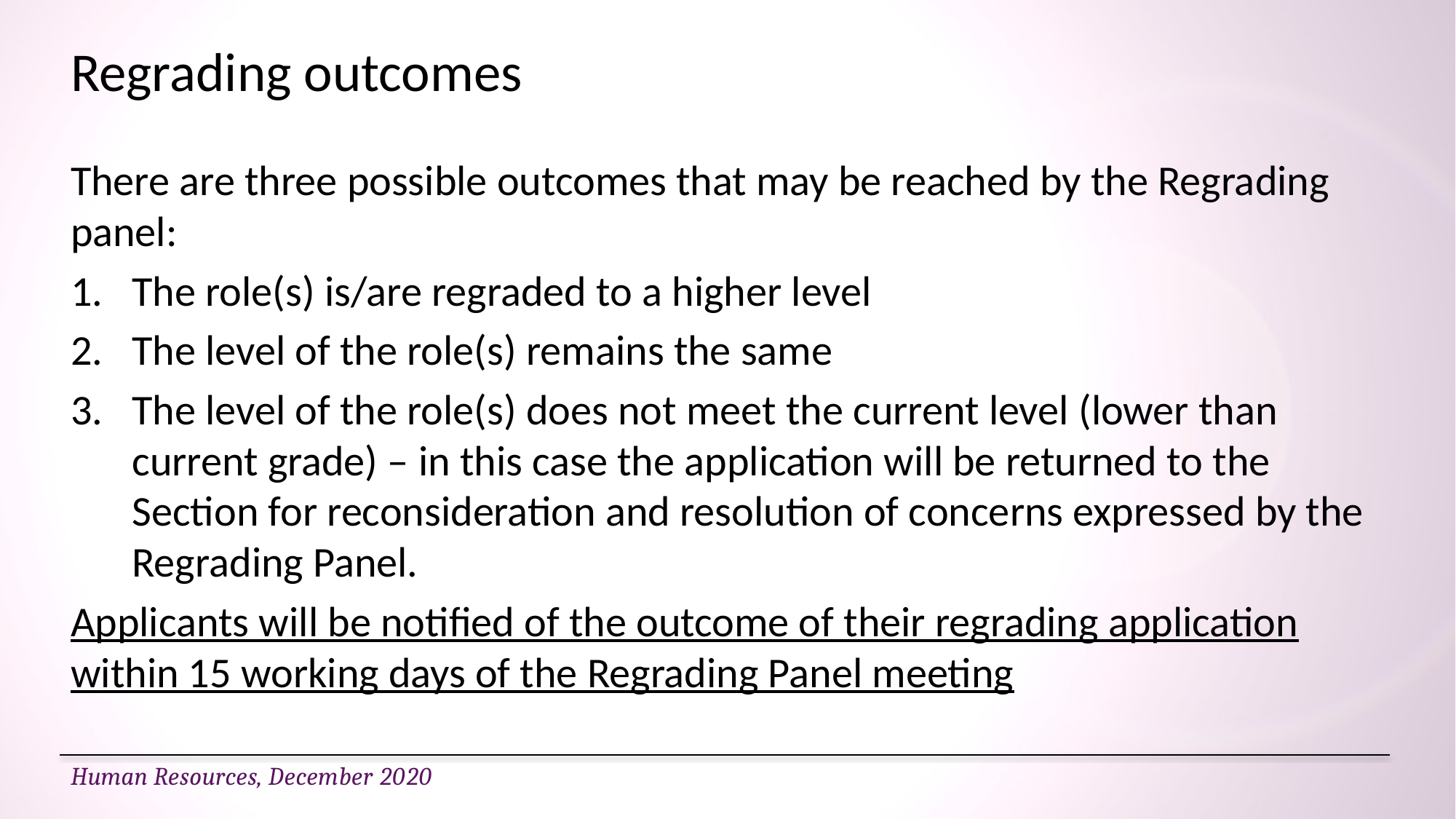

# Regrading outcomes
There are three possible outcomes that may be reached by the Regrading panel:
The role(s) is/are regraded to a higher level
The level of the role(s) remains the same
The level of the role(s) does not meet the current level (lower than current grade) – in this case the application will be returned to the Section for reconsideration and resolution of concerns expressed by the Regrading Panel.
Applicants will be notified of the outcome of their regrading application within 15 working days of the Regrading Panel meeting
Human Resources, December 2020